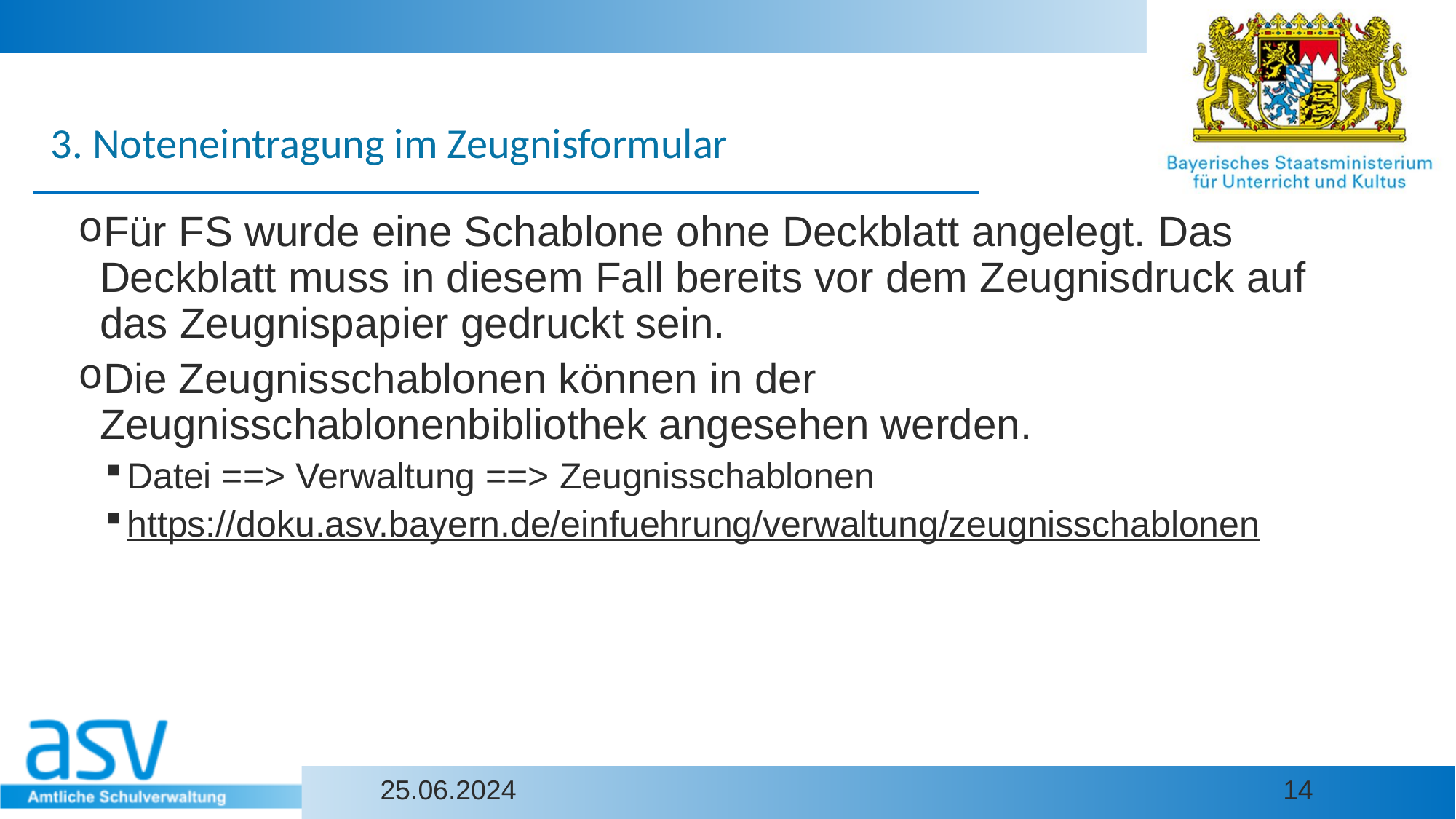

3. Noteneintragung im Zeugnisformular
Für FS wurde eine Schablone ohne Deckblatt angelegt. Das Deckblatt muss in diesem Fall bereits vor dem Zeugnisdruck auf das Zeugnispapier gedruckt sein.
Die Zeugnisschablonen können in der Zeugnisschablonenbibliothek angesehen werden.
Datei ==> Verwaltung ==> Zeugnisschablonen
https://doku.asv.bayern.de/einfuehrung/verwaltung/zeugnisschablonen

25.06.2024
14